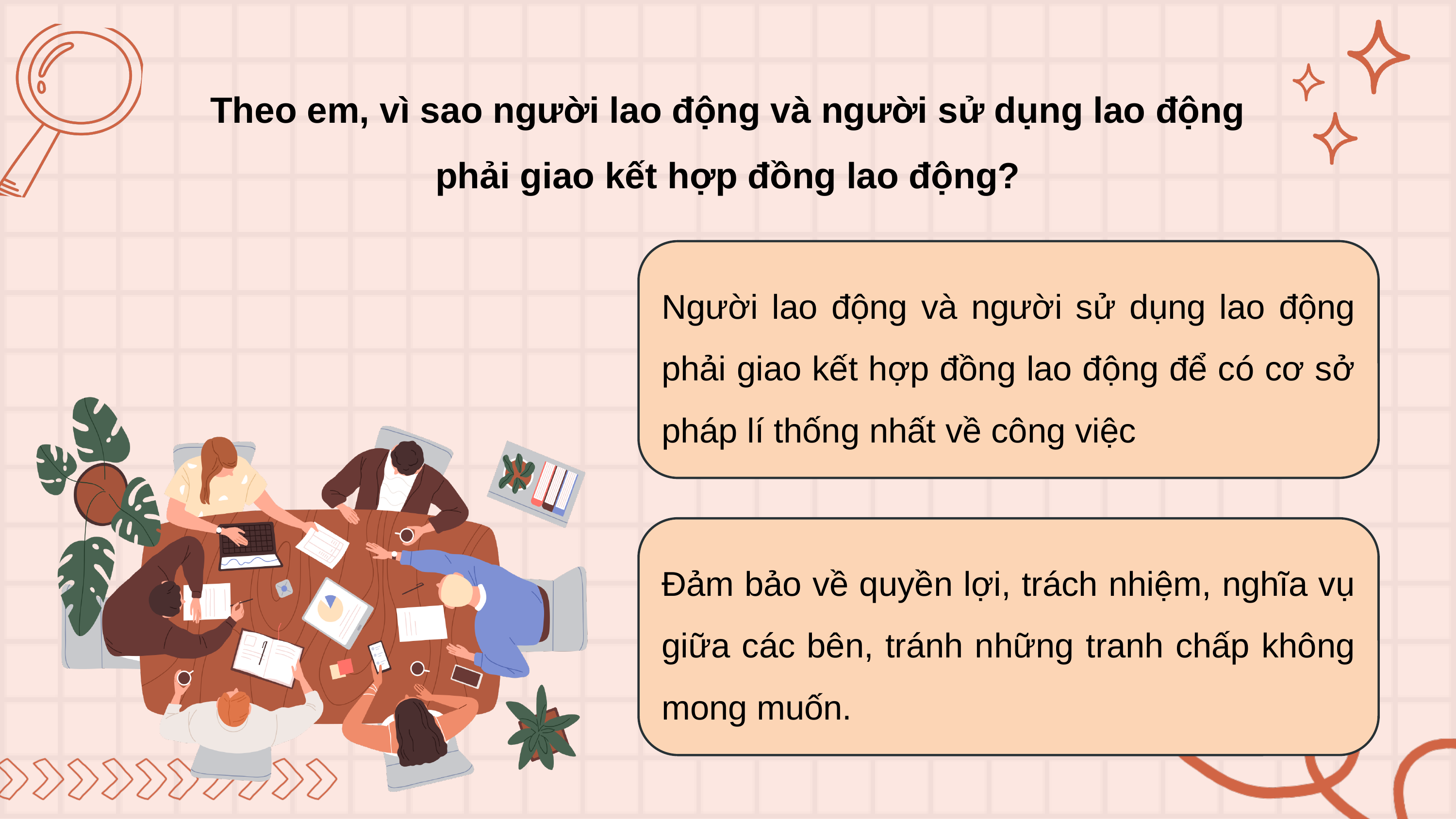

Theo em, vì sao người lao động và người sử dụng lao động phải giao kết hợp đồng lao động?
Người lao động và người sử dụng lao động phải giao kết hợp đồng lao động để có cơ sở pháp lí thống nhất về công việc

Đảm bảo về quyền lợi, trách nhiệm, nghĩa vụ giữa các bên, tránh những tranh chấp không mong muốn.